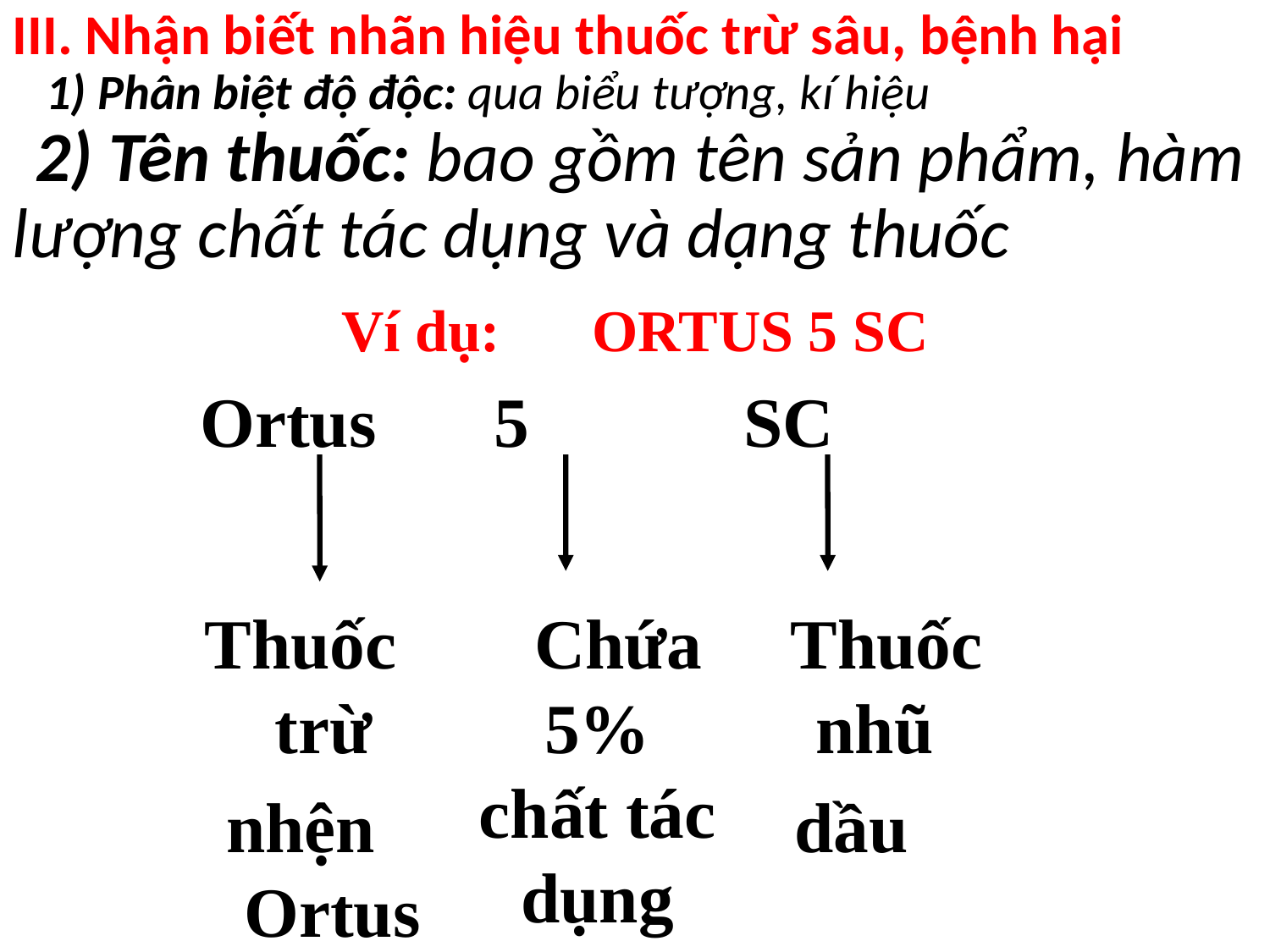

III. Nhận biết nhãn hiệu thuốc trừ sâu, bệnh hại
   1) Phân biệt độ độc: qua biểu tượng, kí hiệu
  2) Tên thuốc: bao gồm tên sản phẩm, hàm lượng chất tác dụng và dạng thuốc
# Ví dụ:	 ORTUS 5 SC
Ortus
5
SC

Thuốc trừ
nhện Ortus
      Chứa 5% chất tác dụng
    Thuốc nhũ
dầu